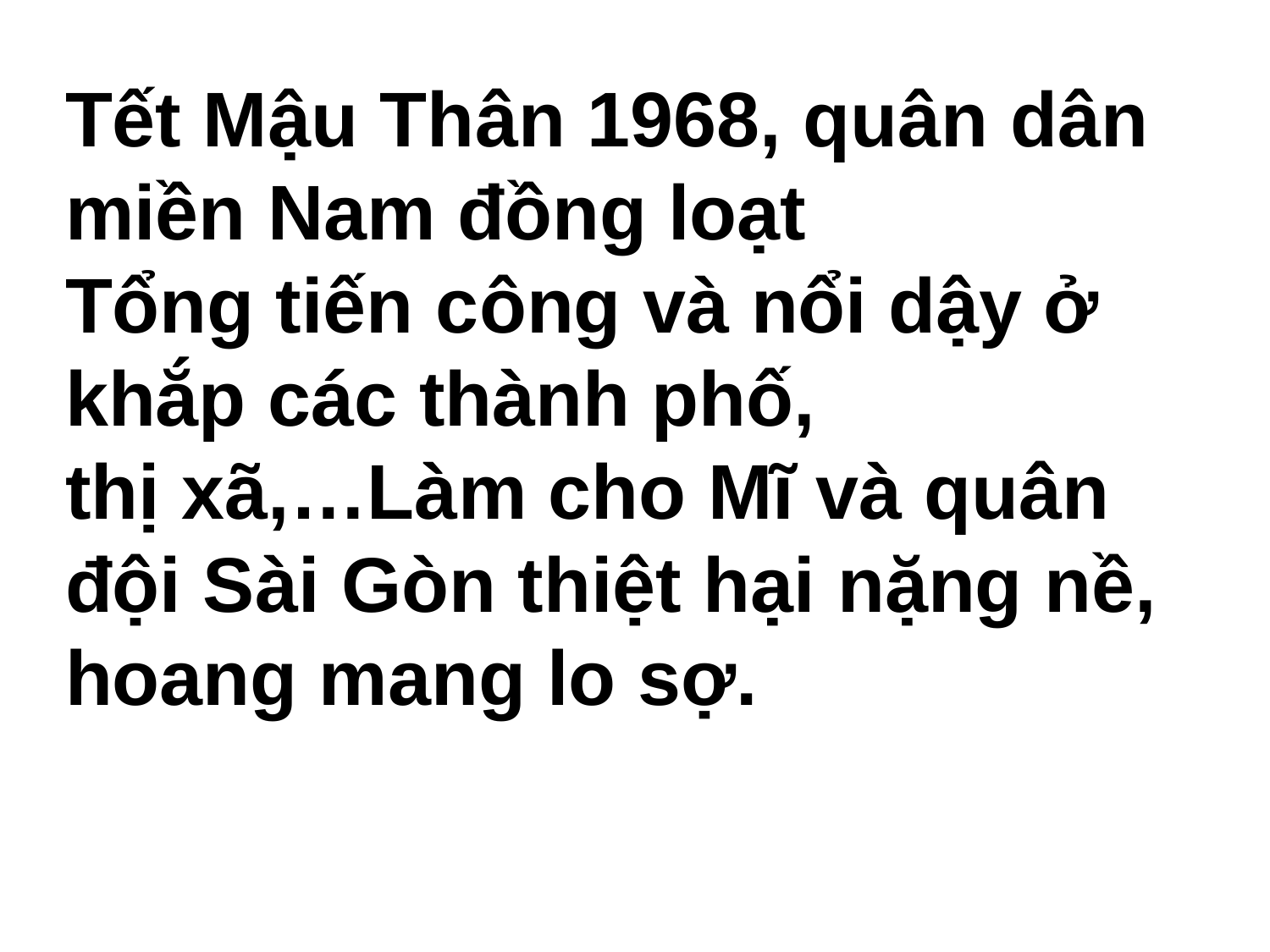

Tết Mậu Thân 1968, quân dân miền Nam đồng loạt
Tổng tiến công và nổi dậy ở khắp các thành phố,
thị xã,…Làm cho Mĩ và quân đội Sài Gòn thiệt hại nặng nề, hoang mang lo sợ.